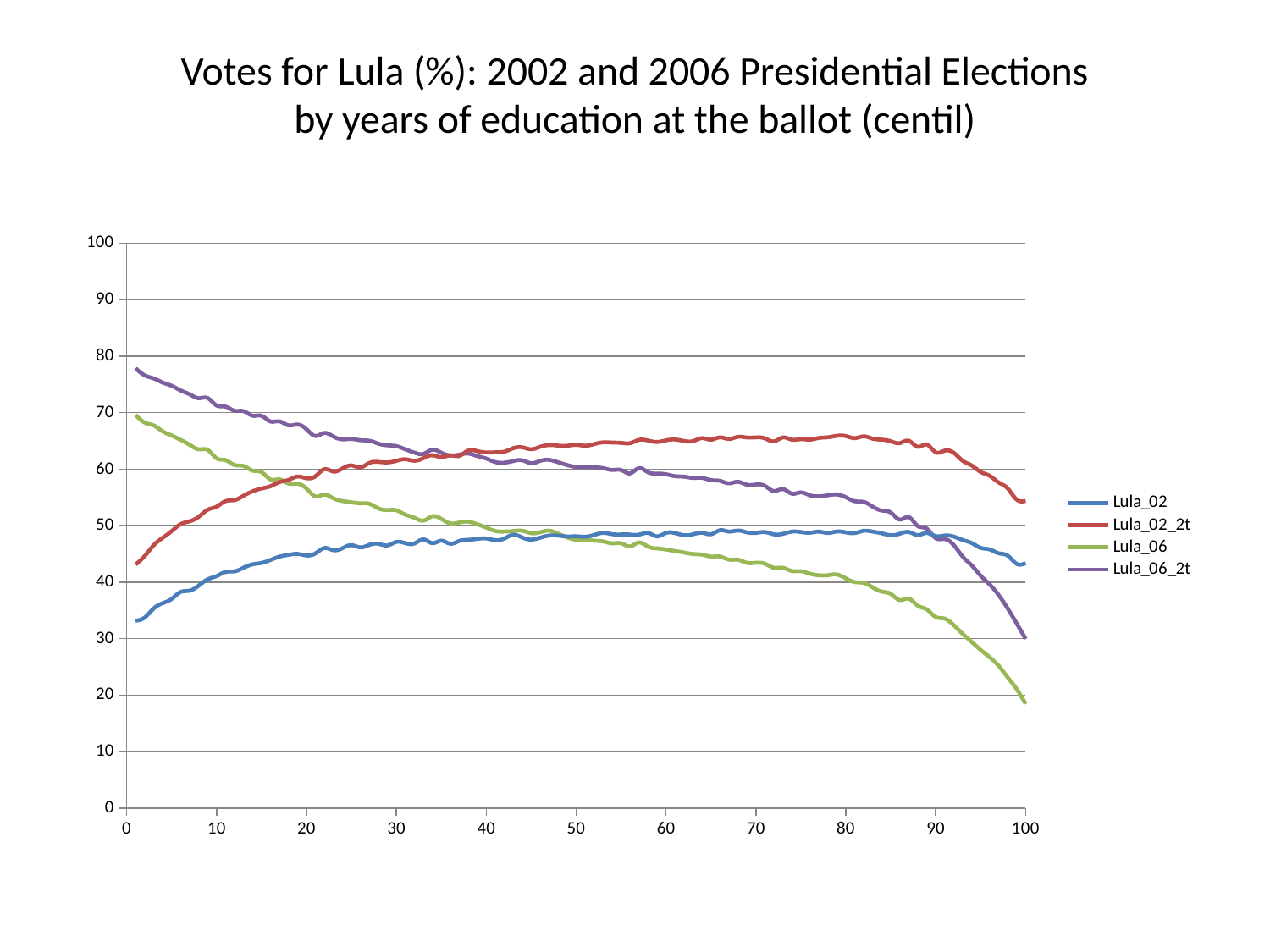

# Votes for Lula (%): 2002 and 2006 Presidential Elections by years of education at the ballot (centil)

### Chart

| Category | Lula_02 | Lula_02_2t | Lula_06 | Lula_06_2t |
|---|---|---|---|---|